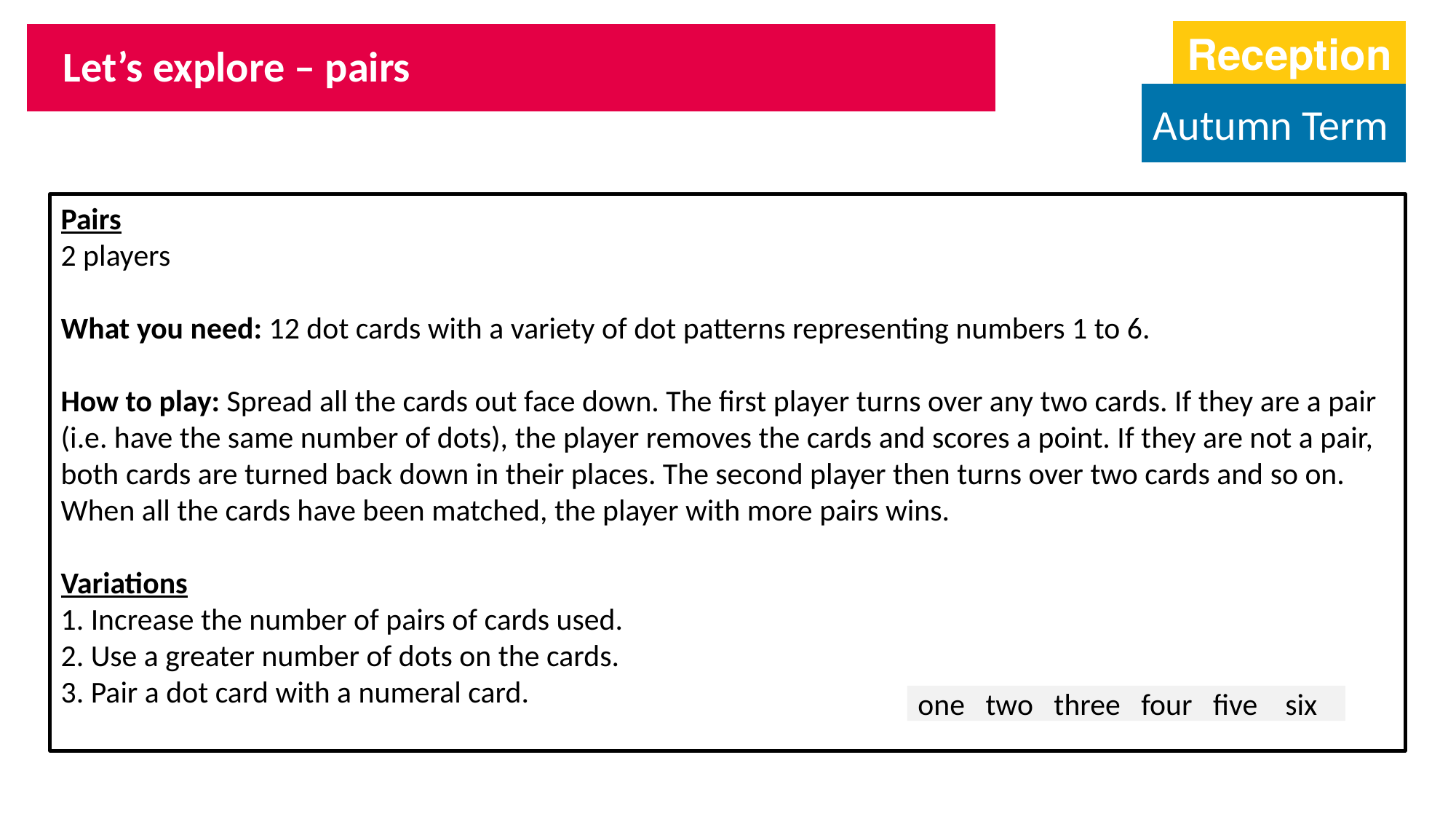

Reception
Let’s explore – pairs
Autumn Term
Pairs
2 players
What you need: 12 dot cards with a variety of dot patterns representing numbers 1 to 6.
How to play: Spread all the cards out face down. The first player turns over any two cards. If they are a pair (i.e. have the same number of dots), the player removes the cards and scores a point. If they are not a pair, both cards are turned back down in their places. The second player then turns over two cards and so on. When all the cards have been matched, the player with more pairs wins.
Variations
1. Increase the number of pairs of cards used.
2. Use a greater number of dots on the cards.
3. Pair a dot card with a numeral card.

one   two   three   four   five    six